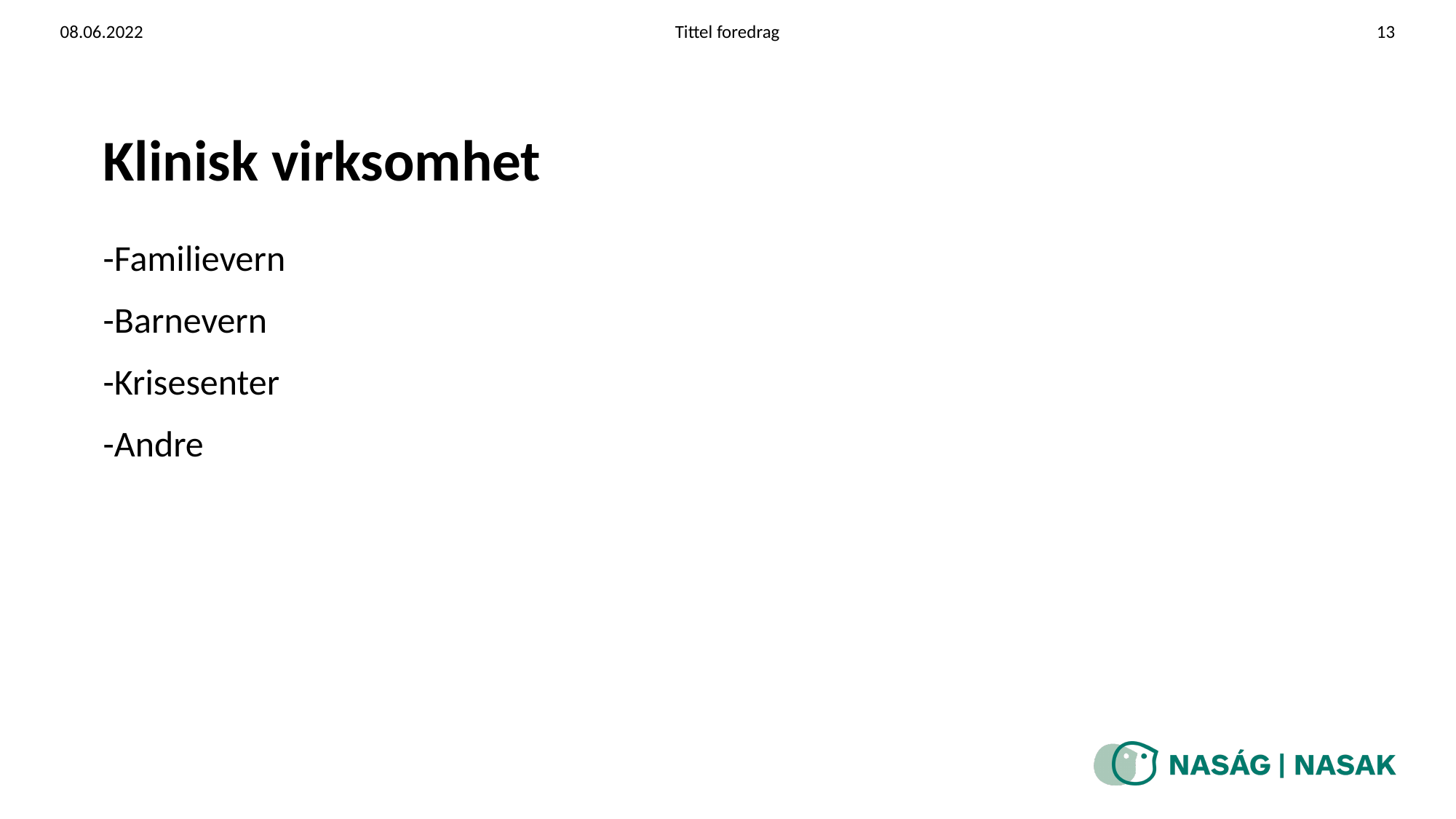

08.06.2022
Tittel foredrag
13
# Klinisk virksomhet
-Familievern
-Barnevern
-Krisesenter
-Andre